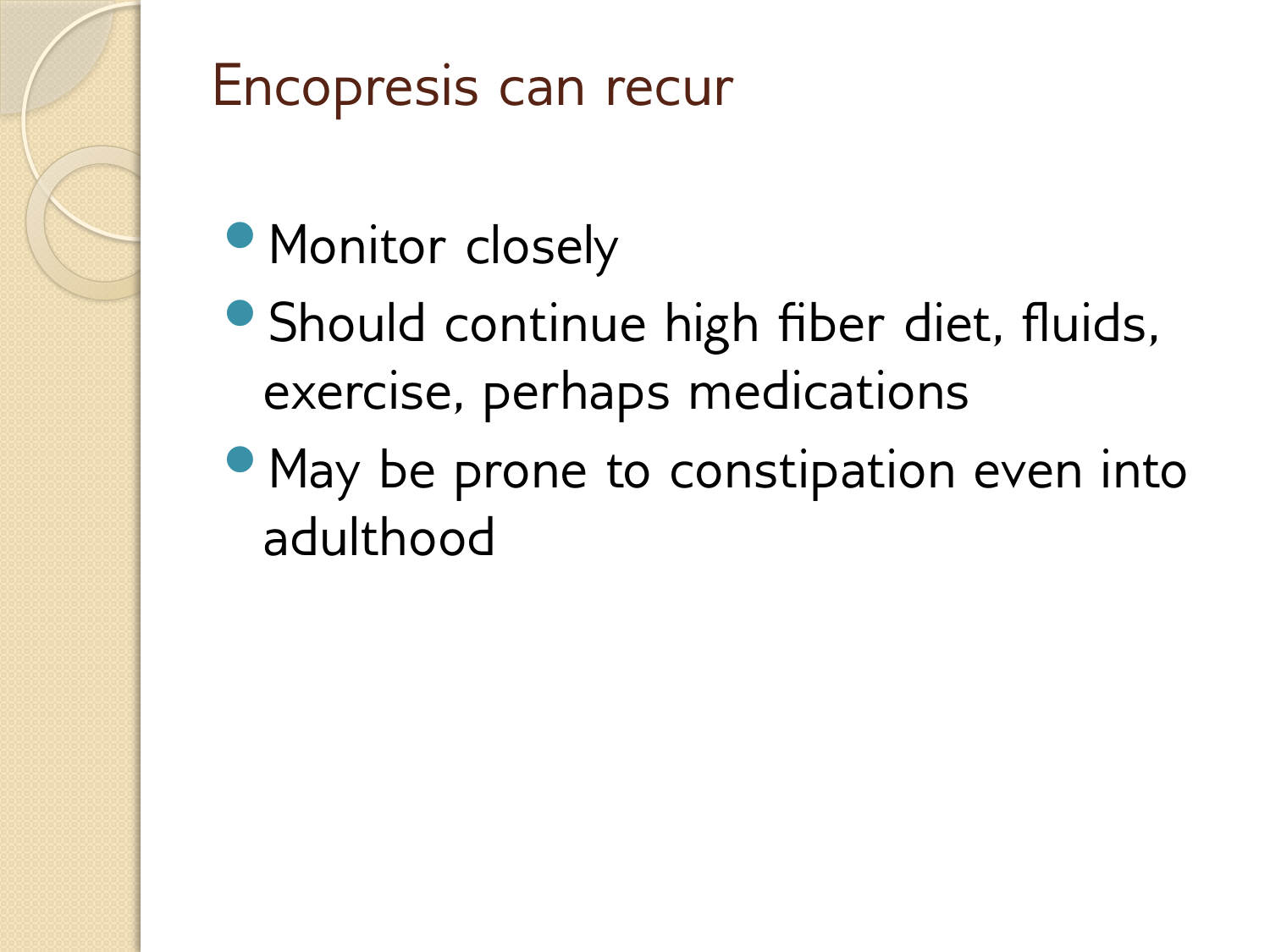

# Encopresis can recur
Monitor closely
Should continue high fiber diet, fluids, exercise, perhaps medications
May be prone to constipation even into adulthood